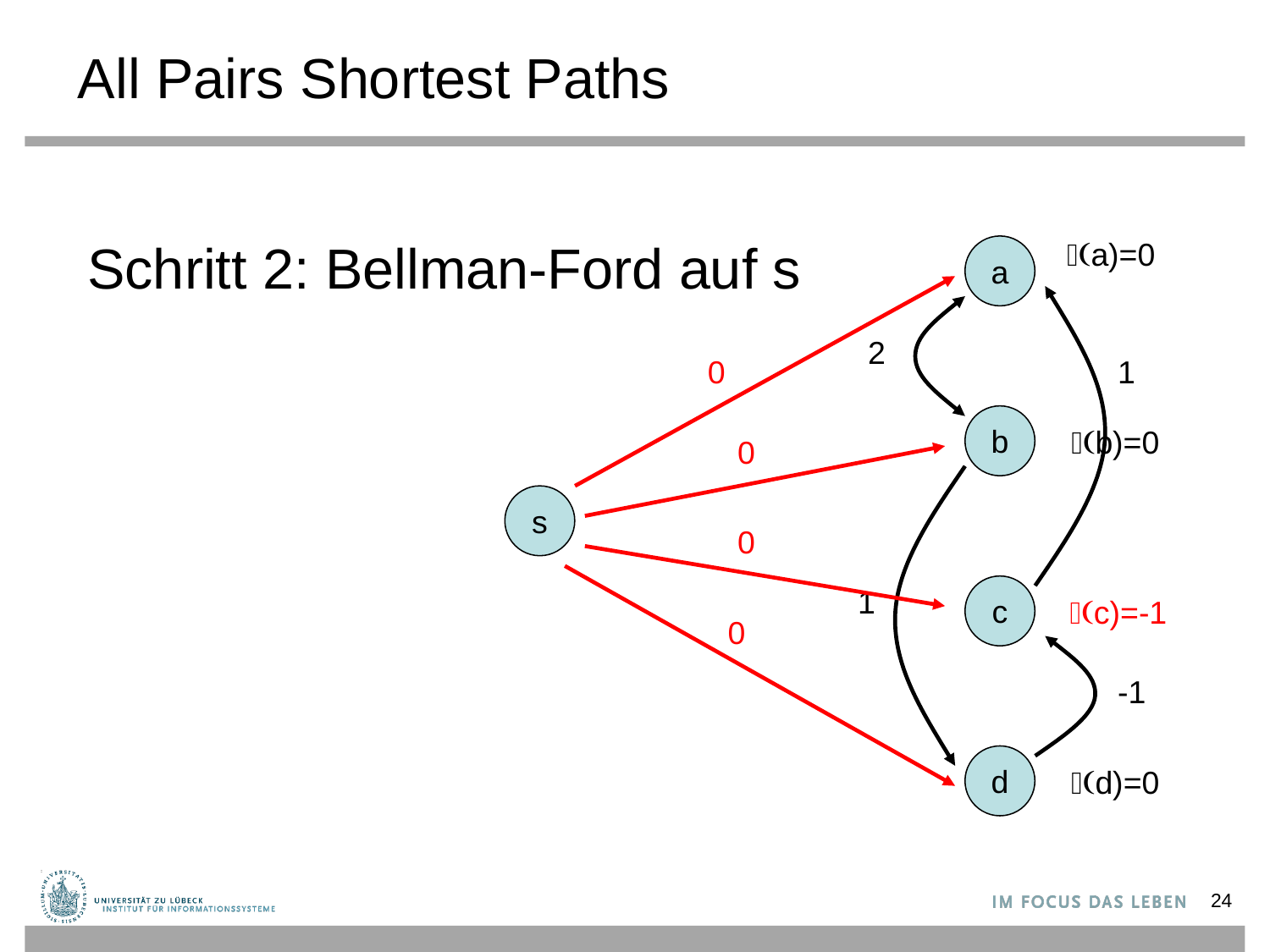

# All Pairs Shortest Paths
Schritt 2: Bellman-Ford auf s
𝜙(a)=0
a

2
0
1
b
𝜙(b)=0
0

s
0

1
c
𝜙(c)=-1
0

-1
d
𝜙(d)=0
24